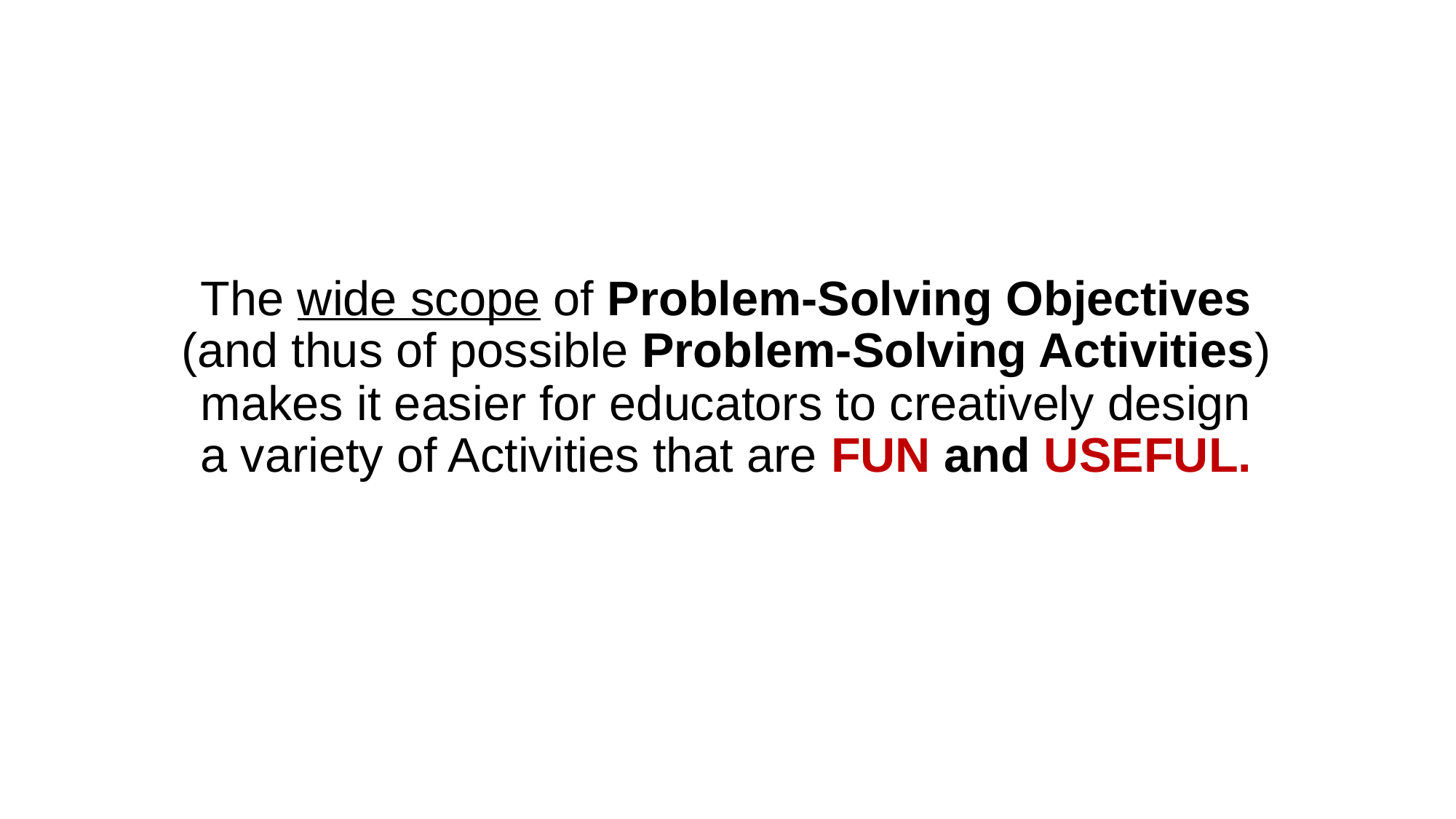

# The wide scope of Problem-Solving Objectives (and thus of possible Problem-Solving Activities) makes it easier for educators to creatively design a variety of Activities that are FUN and USEFUL.